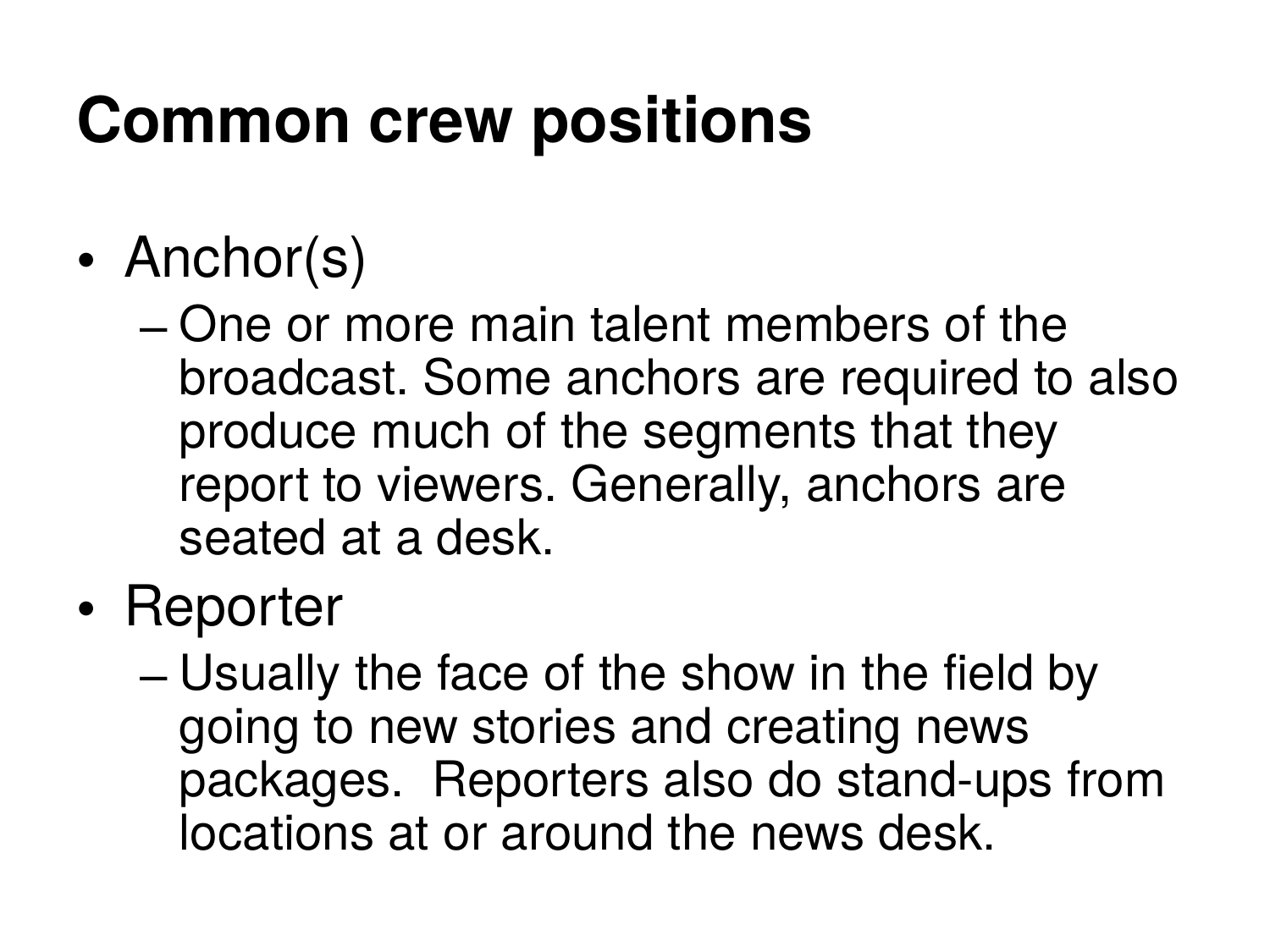

Common crew positions
Anchor(s)
One or more main talent members of the broadcast. Some anchors are required to also produce much of the segments that they report to viewers. Generally, anchors are seated at a desk.
Reporter
Usually the face of the show in the field by going to new stories and creating news packages.  Reporters also do stand-ups from locations at or around the news desk.